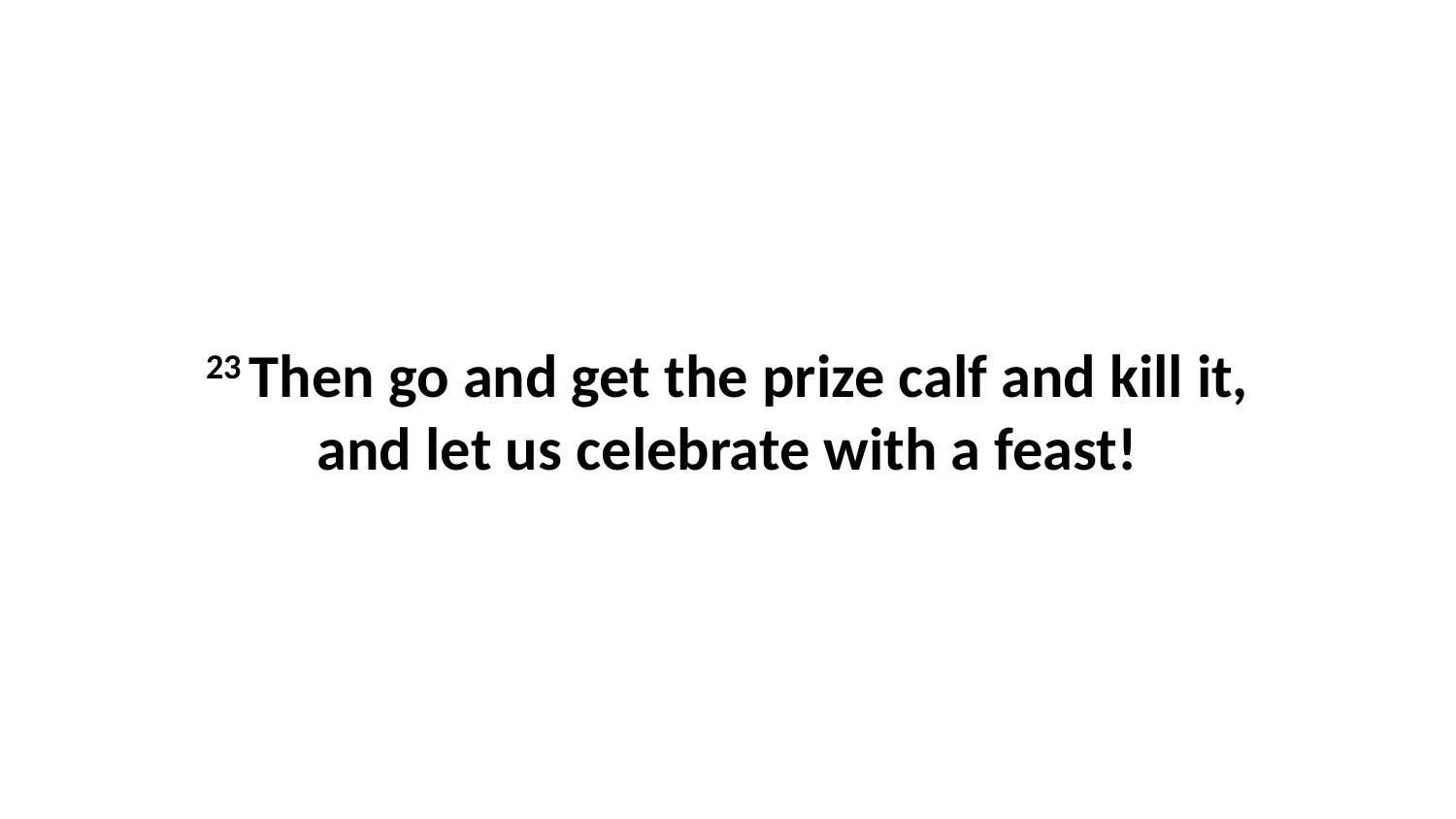

23 Then go and get the prize calf and kill it, and let us celebrate with a feast!